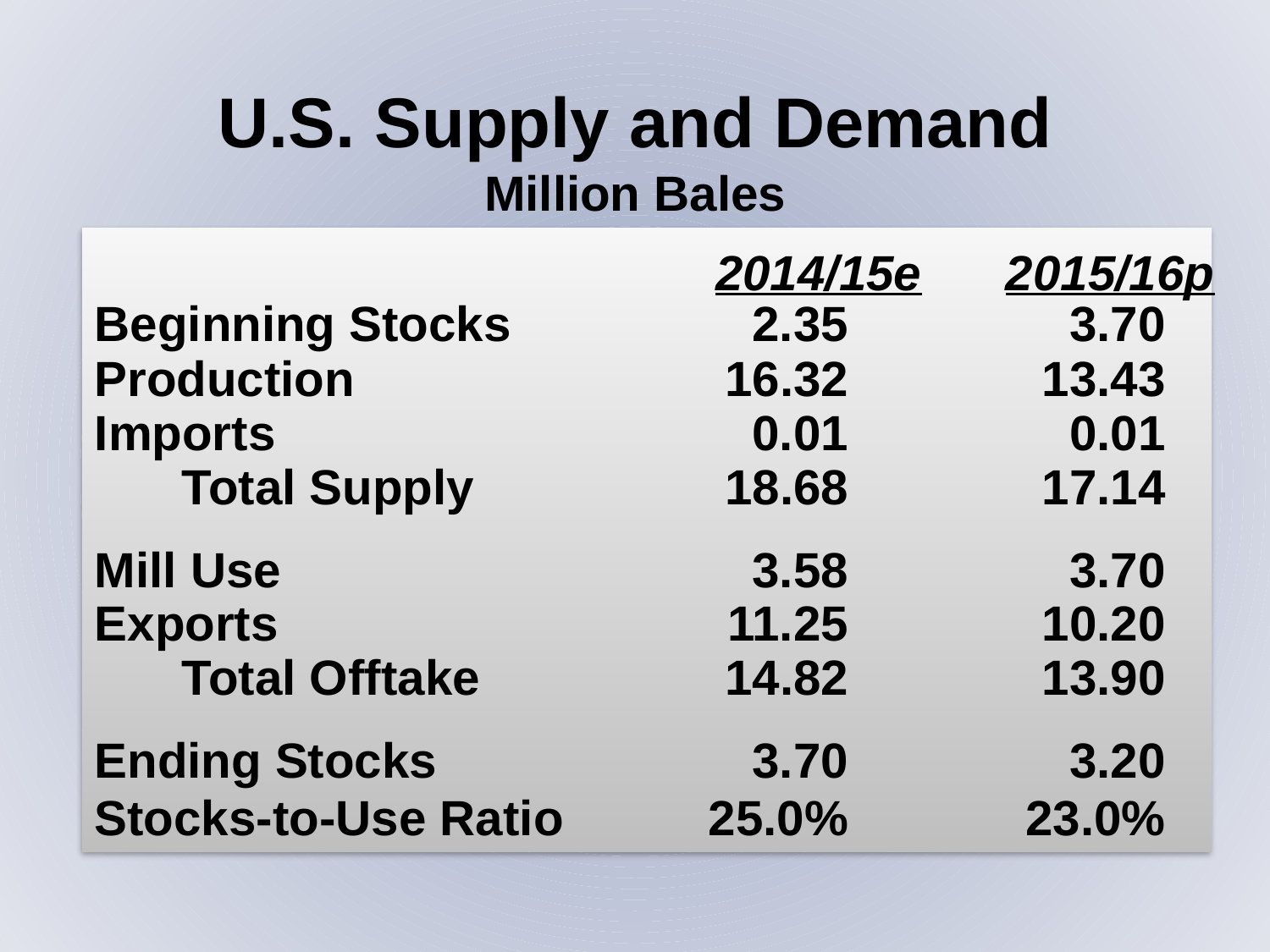

U.S. Supply and Demand
Million Bales

Beginning Stocks	2.35	3.70
Production	16.32	13.43
Imports	0.01	0.01
	Total Supply	18.68	17.14
Mill Use	3.58	3.70
Exports	11.25	10.20
	Total Offtake	14.82	13.90
Ending Stocks	3.70	3.20
Stocks-to-Use Ratio	25.0%	23.0%
2014/15e
2015/16p